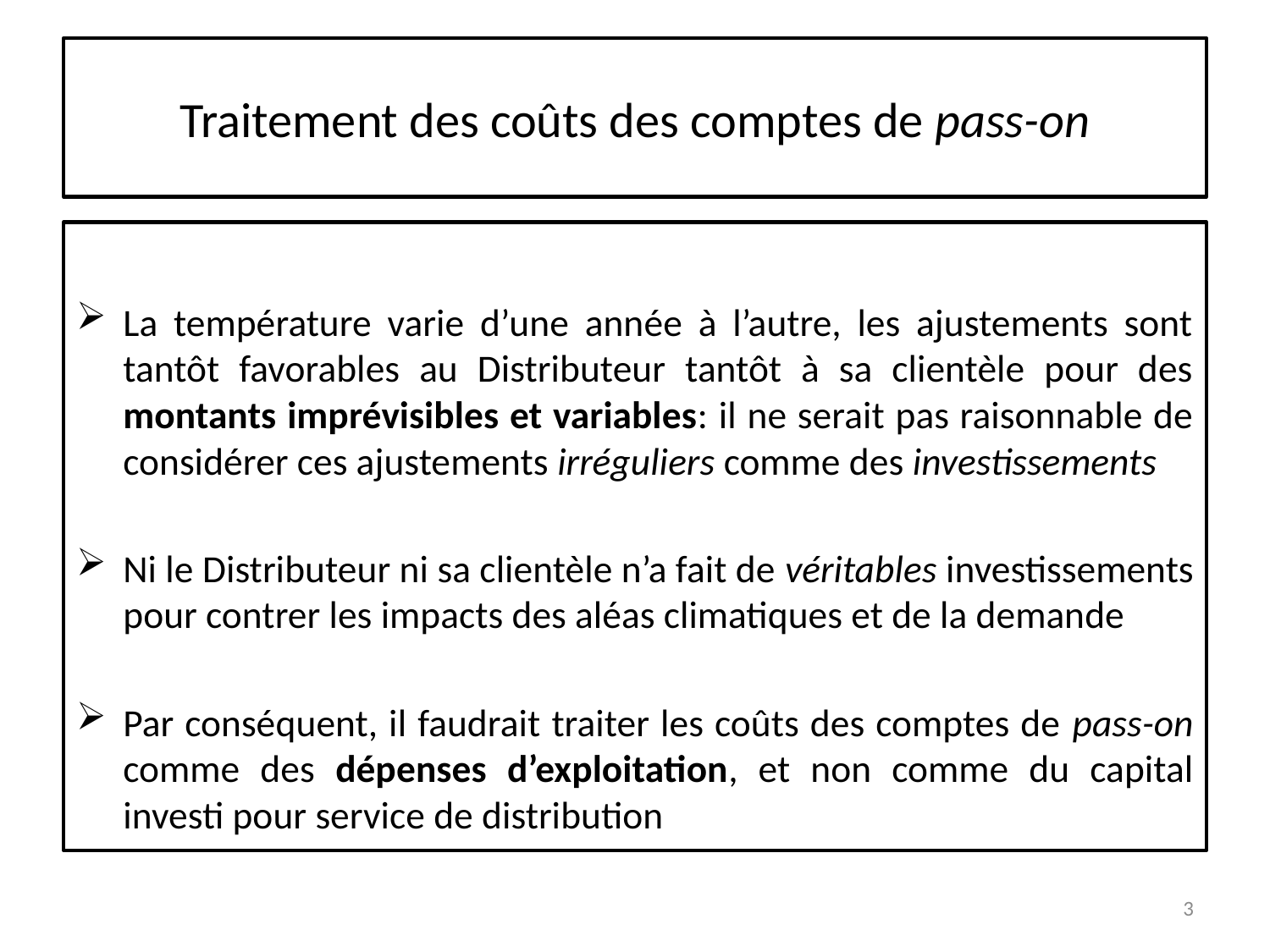

# Traitement des coûts des comptes de pass-on

La température varie d’une année à l’autre, les ajustements sont tantôt favorables au Distributeur tantôt à sa clientèle pour des montants imprévisibles et variables: il ne serait pas raisonnable de considérer ces ajustements irréguliers comme des investissements

Ni le Distributeur ni sa clientèle n’a fait de véritables investissements pour contrer les impacts des aléas climatiques et de la demande

Par conséquent, il faudrait traiter les coûts des comptes de pass-on comme des dépenses d’exploitation, et non comme du capital investi pour service de distribution

3